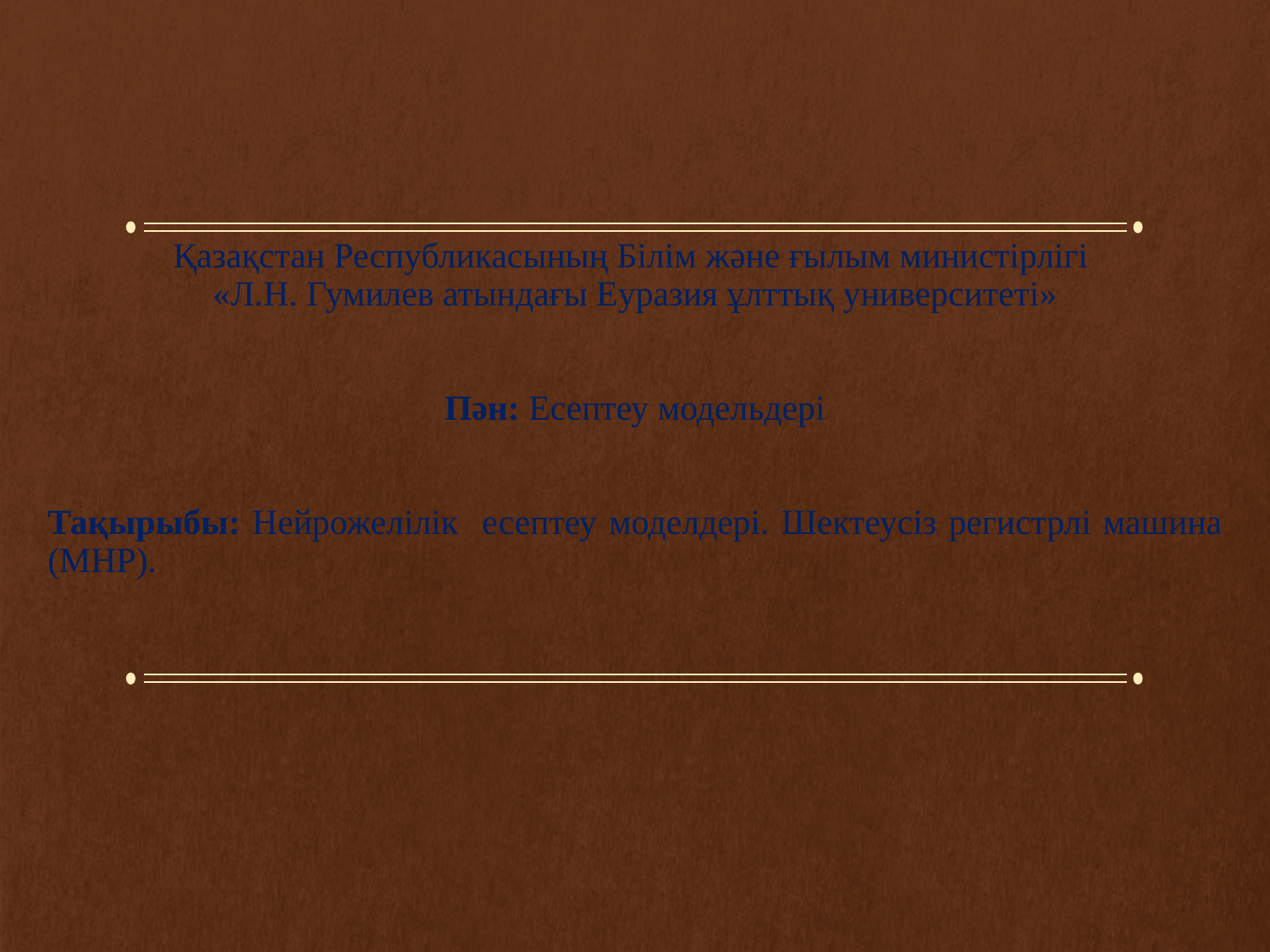

# Қазақстан Республикасының Білім және ғылым министірлігі
«Л.Н. Гумилев атындағы Еуразия ұлттық университеті»

Пән: Есептеу модельдері

Тақырыбы: Нейрожелілік  есептеу моделдері. Шектеусіз регистрлі машина (МНР).